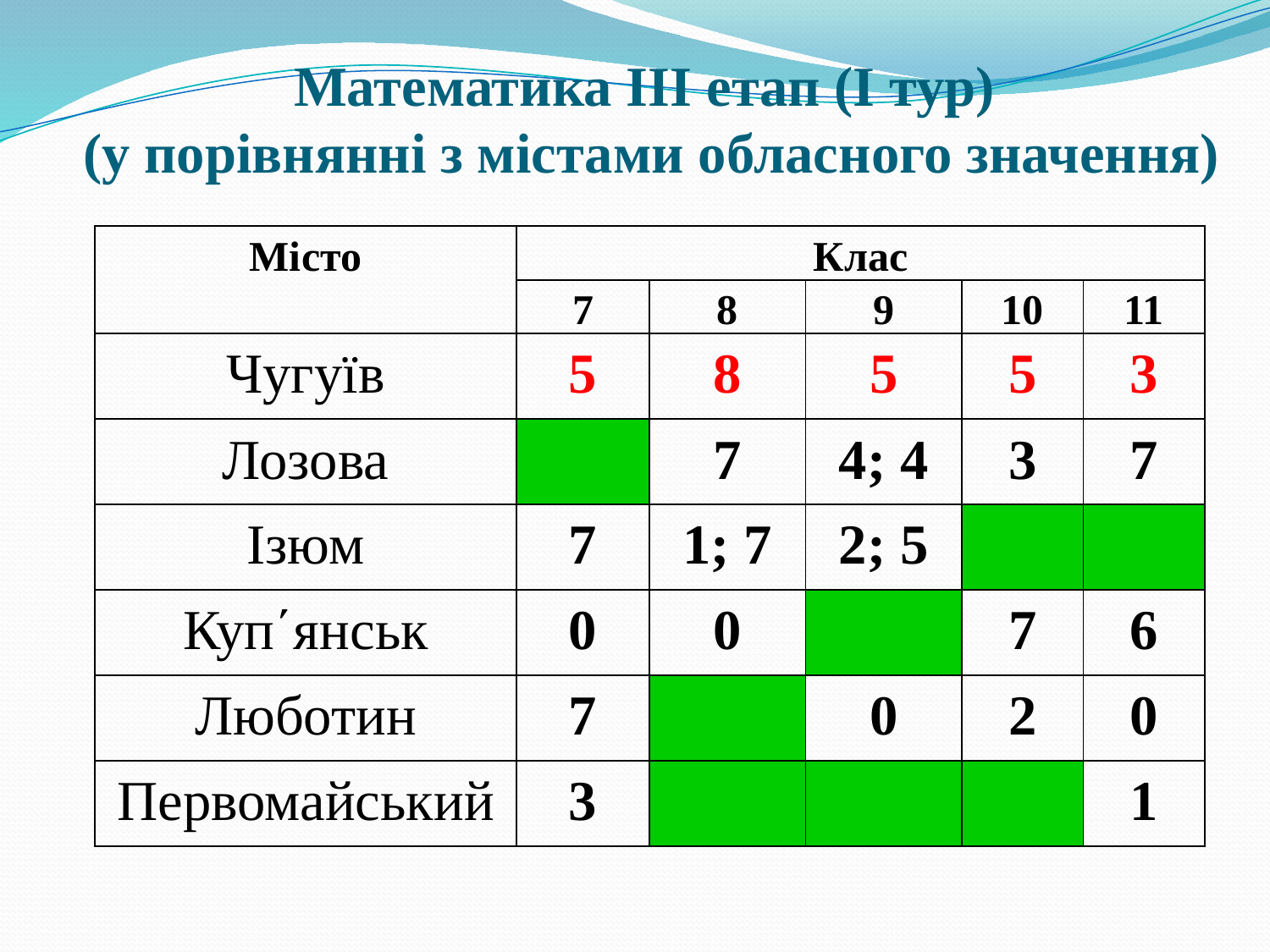

# Математика ІІІ етап (І тур) (у порівнянні з містами обласного значення)
| Місто | Клас |  |  |  |  |
| --- | --- | --- | --- | --- | --- |
|  | 7 | 8 | 9 | 10 | 11 |
| Чугуїв | 5 | 8 | 5 | 5 | 3 |
| Лозова |  | 7 | 4; 4 | 3 | 7 |
| Ізюм | 7 | 1; 7 | 2; 5 |  |  |
| Куп΄янськ | 0 | 0 |  | 7 | 6 |
| Люботин | 7 |  | 0 | 2 | 0 |
| Первомайський | 3 |  |  |  | 1 |